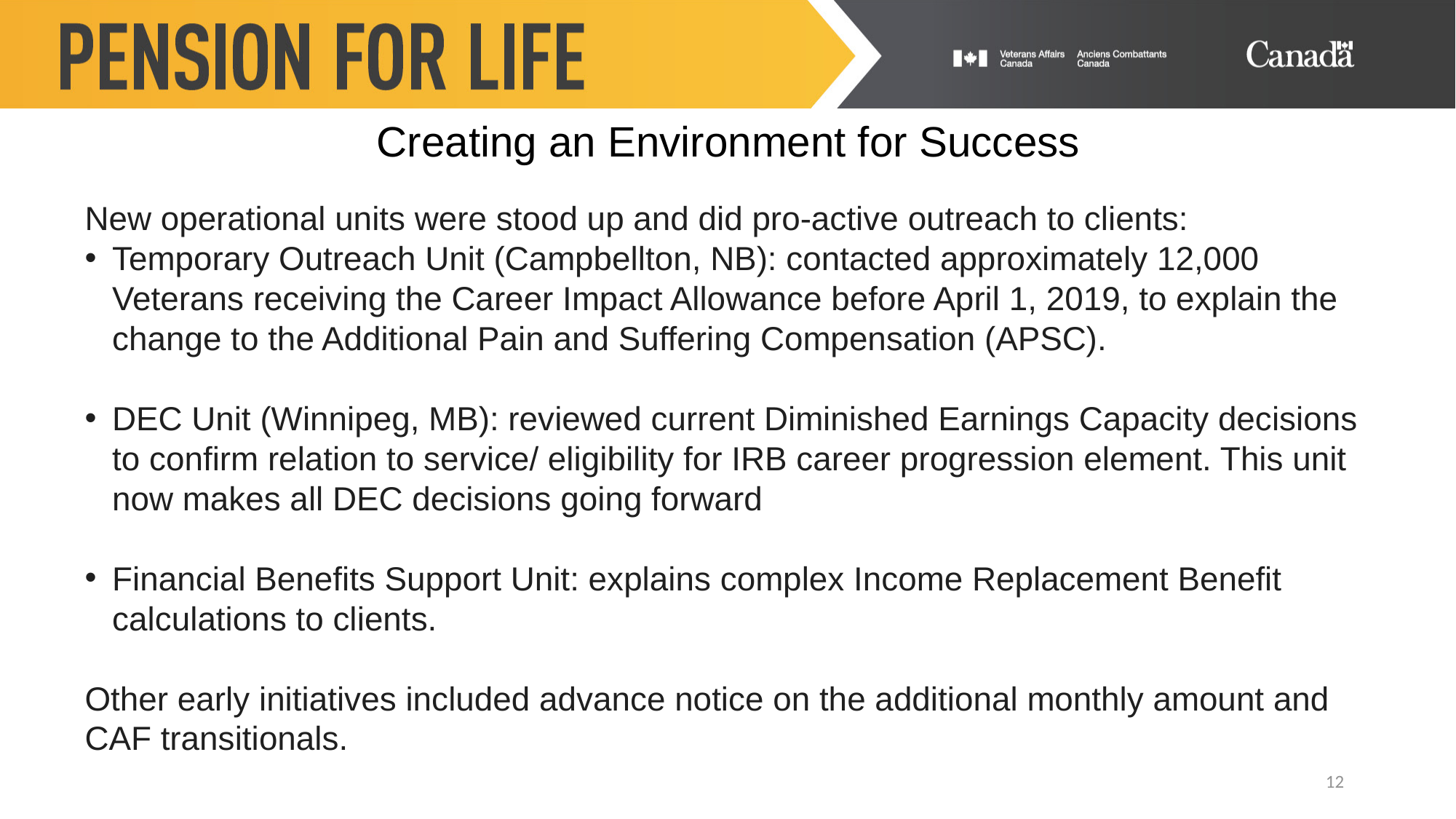

Creating an Environment for Success
New operational units were stood up and did pro-active outreach to clients:
Temporary Outreach Unit (Campbellton, NB): contacted approximately 12,000 Veterans receiving the Career Impact Allowance before April 1, 2019, to explain the change to the Additional Pain and Suffering Compensation (APSC).

DEC Unit (Winnipeg, MB): reviewed current Diminished Earnings Capacity decisions to confirm relation to service/ eligibility for IRB career progression element. This unit now makes all DEC decisions going forward

Financial Benefits Support Unit: explains complex Income Replacement Benefit calculations to clients.

Other early initiatives included advance notice on the additional monthly amount and CAF transitionals.
12